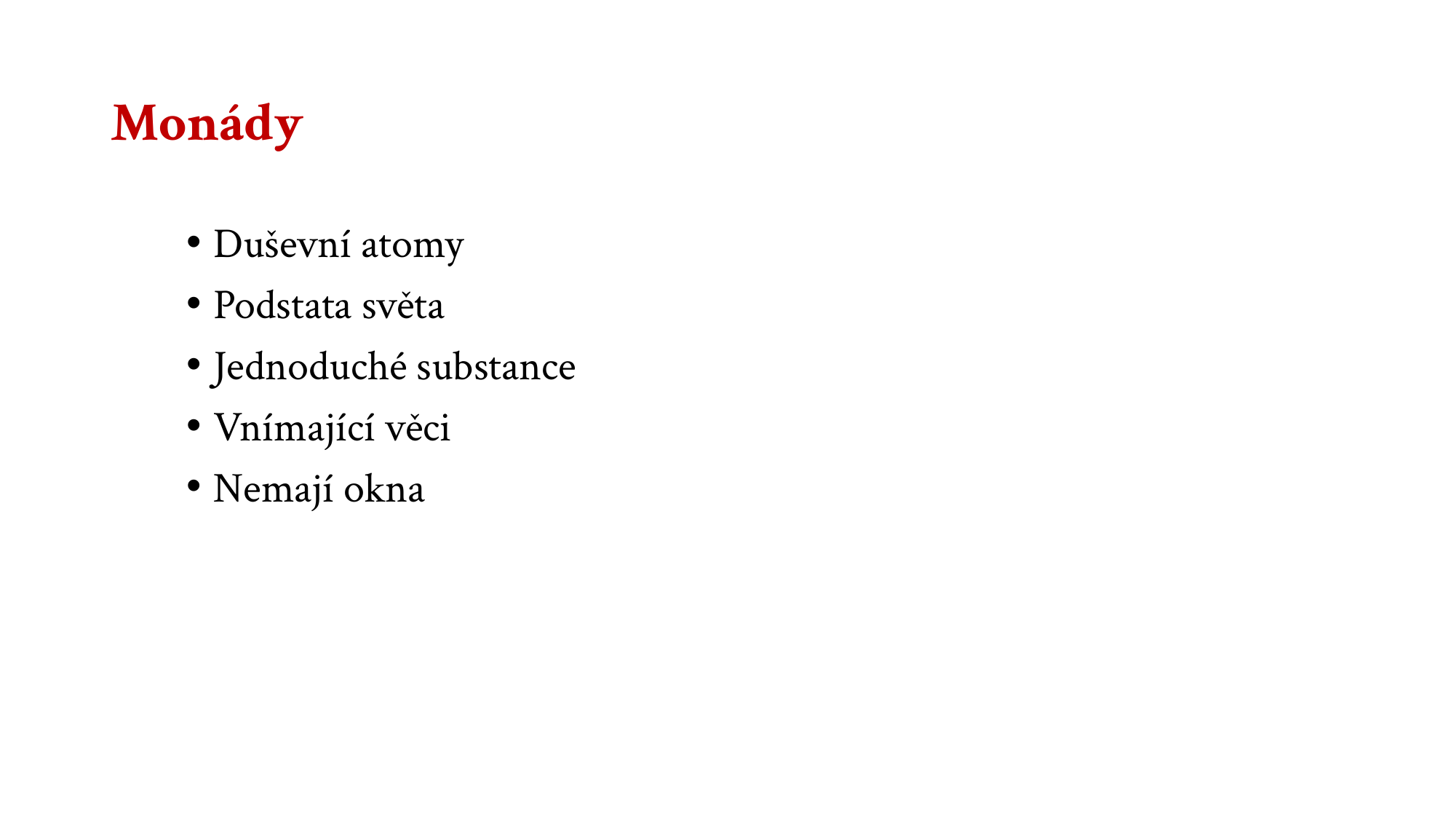

# Monády
Duševní atomy
Podstata světa
Jednoduché substance
Vnímající věci
Nemají okna